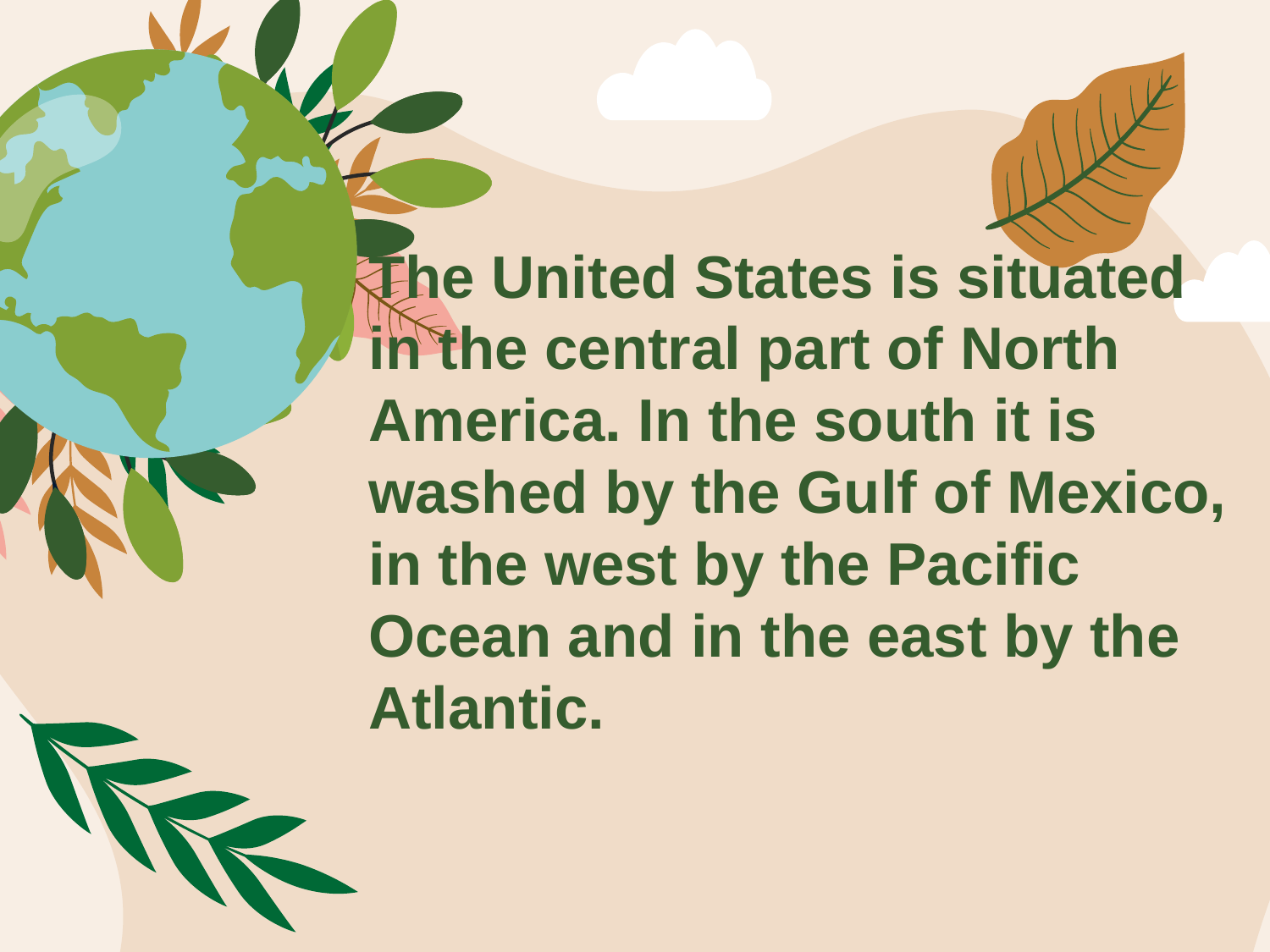

# The United States is situated in the central part of North America. In the south it is washed by the Gulf of Mexico, in the west by the Pacific Ocean and in the east by the Atlantic.